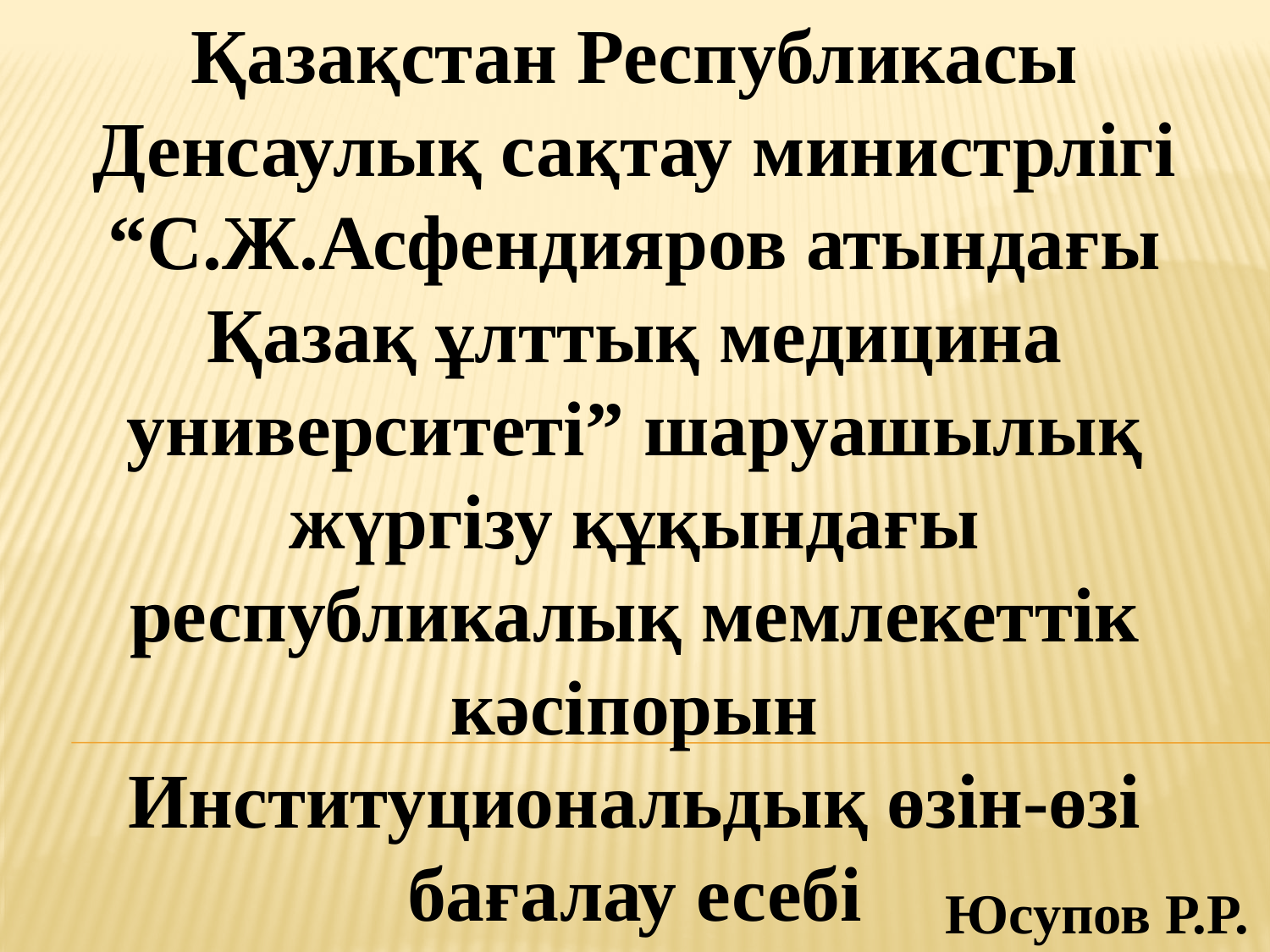

Қазақстан Республикасы Денсаулық сақтау министрлігі
“С.Ж.Асфендияров атындағы Қазақ ұлттық медицина университеті” шаруашылық жүргізу құқындағы республикалық мемлекеттік кәсіпорын
Институциональдық өзін-өзі бағалау есебі
Юсупов Р.Р.